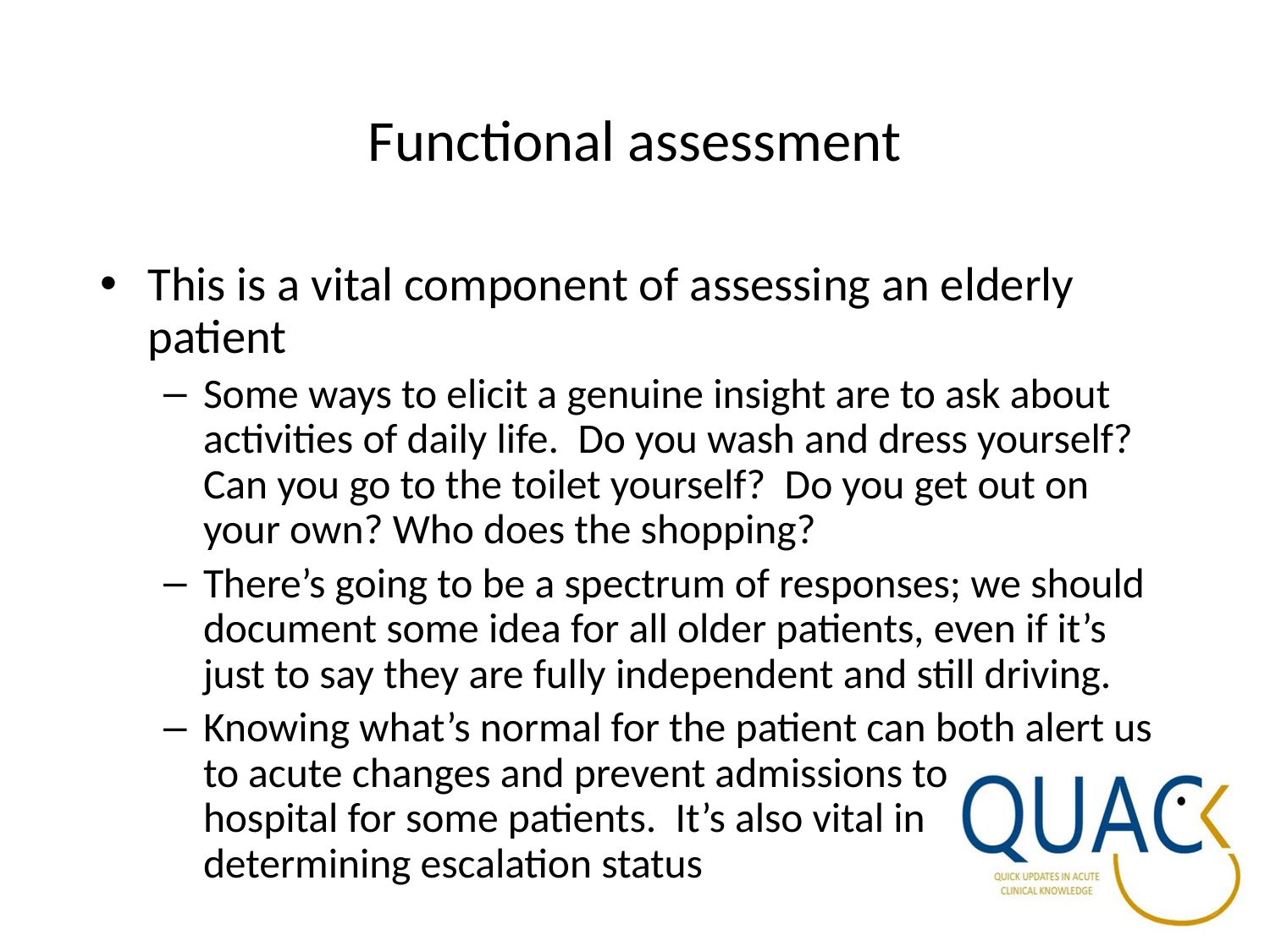

# Functional assessment
This is a vital component of assessing an elderly patient
Some ways to elicit a genuine insight are to ask about activities of daily life.  Do you wash and dress yourself? Can you go to the toilet yourself?  Do you get out on your own? Who does the shopping?
There’s going to be a spectrum of responses; we should document some idea for all older patients, even if it’s just to say they are fully independent and still driving.
Knowing what’s normal for the patient can both alert us to acute changes and prevent admissions to                        hospital for some patients.  It’s also vital in                          determining escalation status